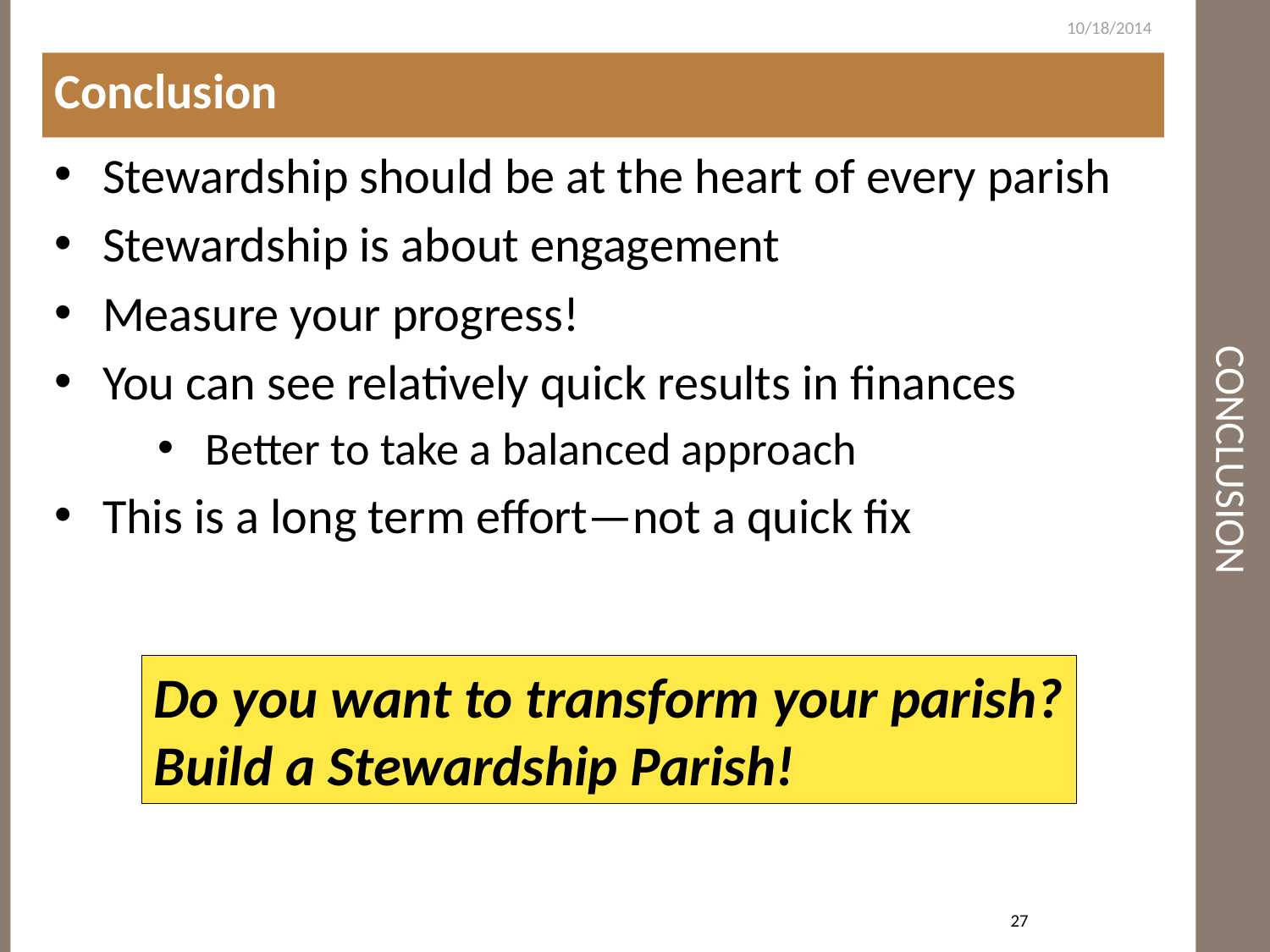

10/18/2014
Conclusion
# Conclusion
Stewardship should be at the heart of every parish
Stewardship is about engagement
Measure your progress!
You can see relatively quick results in finances
Better to take a balanced approach
This is a long term effort—not a quick fix
Do you want to transform your parish?
Build a Stewardship Parish!
27